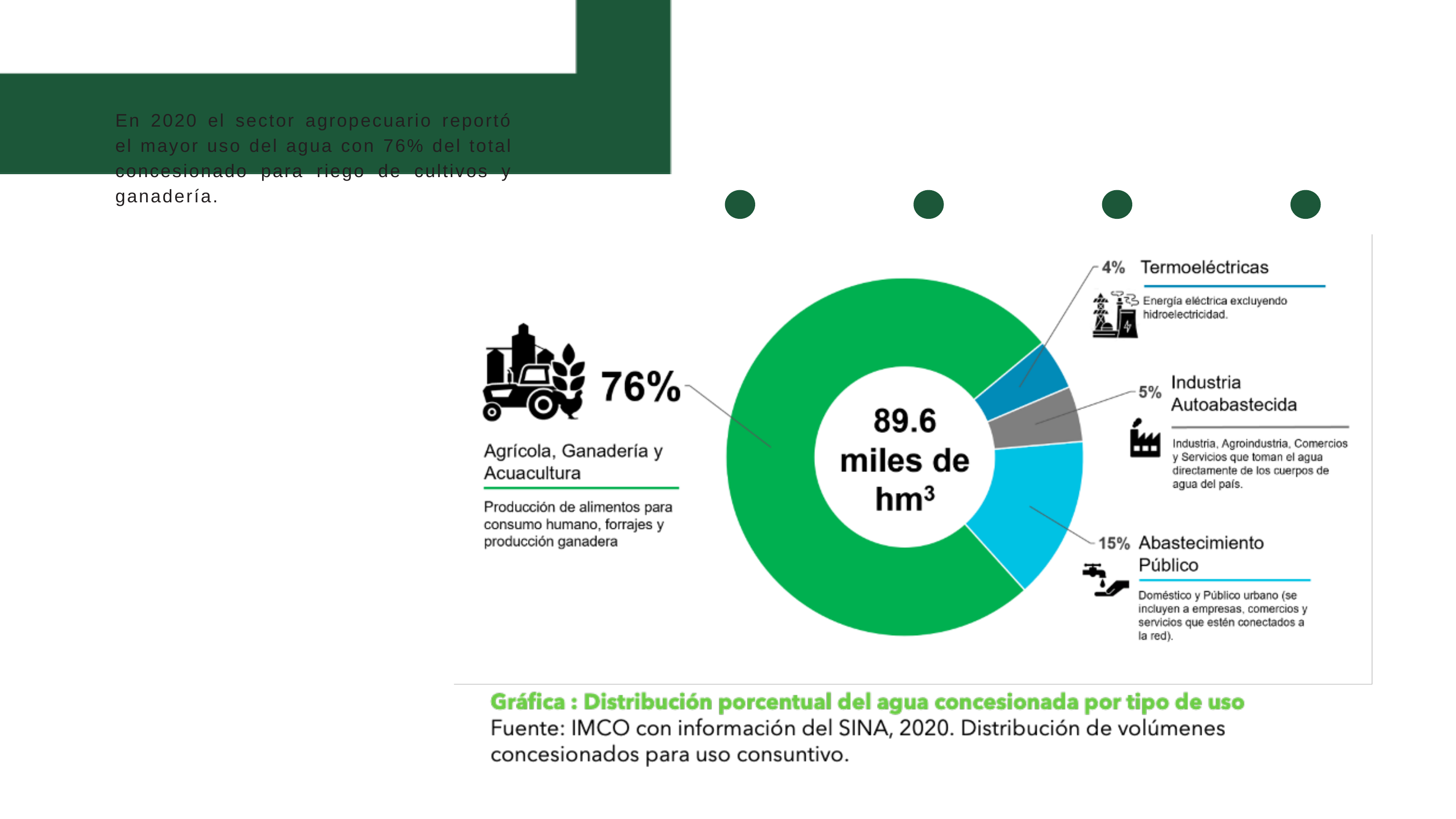

En 2020 el sector agropecuario reportó el mayor uso del agua con 76% del total concesionado para riego de cultivos y ganadería.